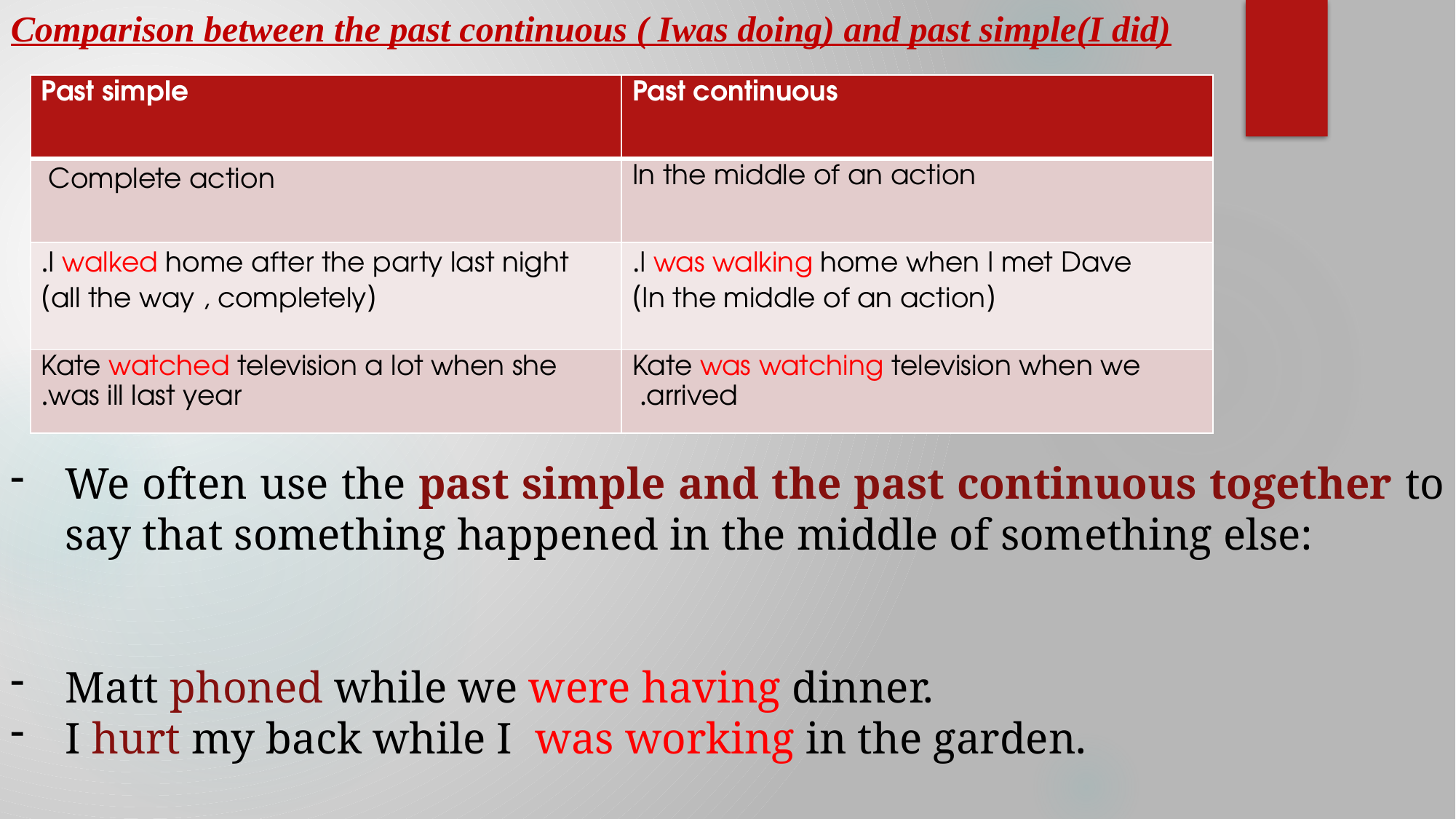

Comparison between the past continuous ( Iwas doing) and past simple(I did)

We often use the past simple and the past continuous together to say that something happened in the middle of something else:

Matt phoned while we were having dinner.
I hurt my back while I  was working in the garden.
| Past simple | Past continuous |
| --- | --- |
| Complete action | In the middle of an action |
| I walked home after the party last night. (all the way , completely) | I was walking home when I met Dave. (In the middle of an action) |
| Kate watched television a lot when she was ill last year. | Kate was watching television when we arrived. |